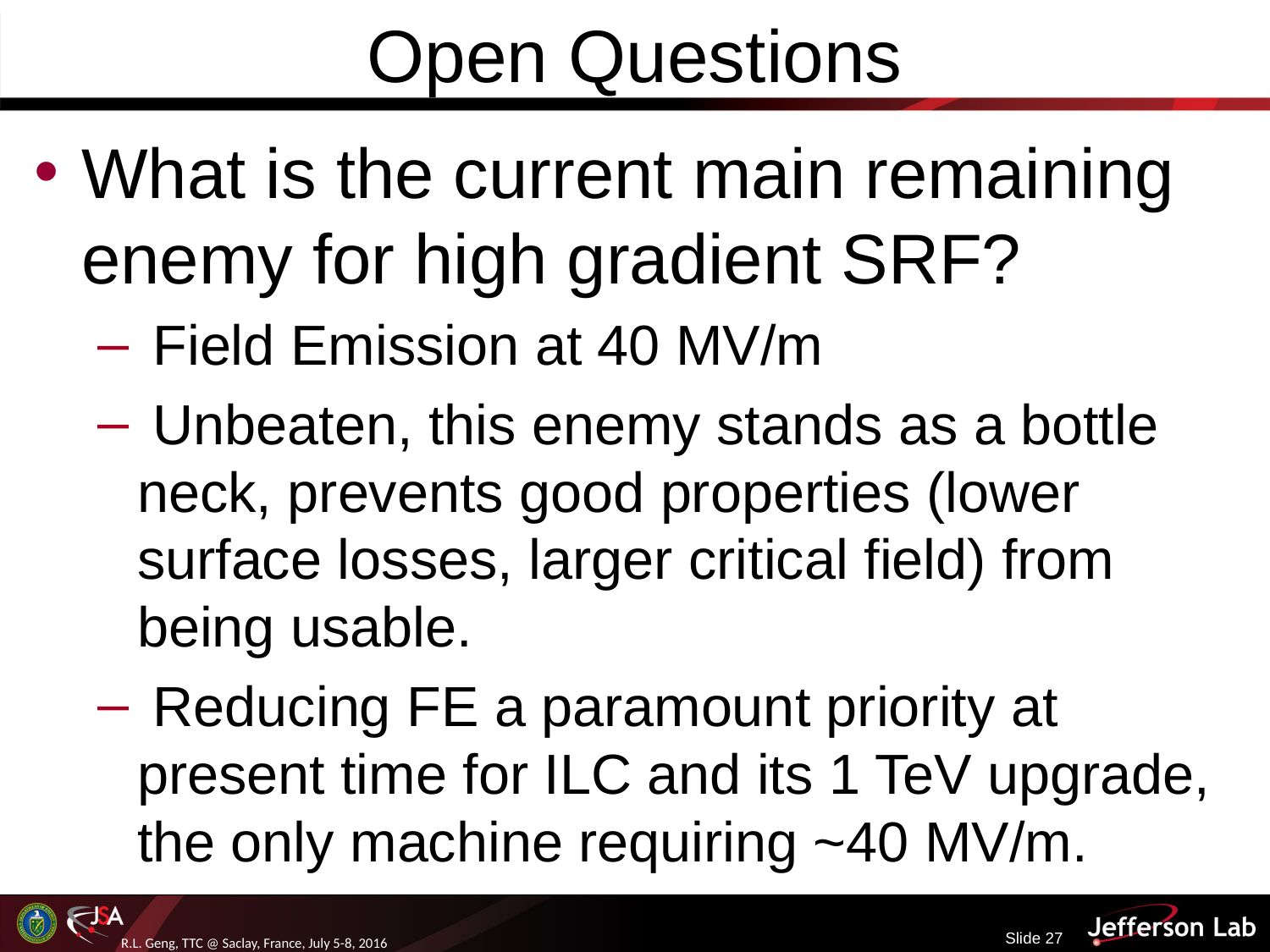

# Open Questions
What is the current main remaining enemy for high gradient SRF?
 Field Emission at 40 MV/m
 Unbeaten, this enemy stands as a bottle neck, prevents good properties (lower surface losses, larger critical field) from being usable.
 Reducing FE a paramount priority at present time for ILC and its 1 TeV upgrade, the only machine requiring ~40 MV/m.
Slide 27
R.L. Geng, TTC @ Saclay, France, July 5-8, 2016